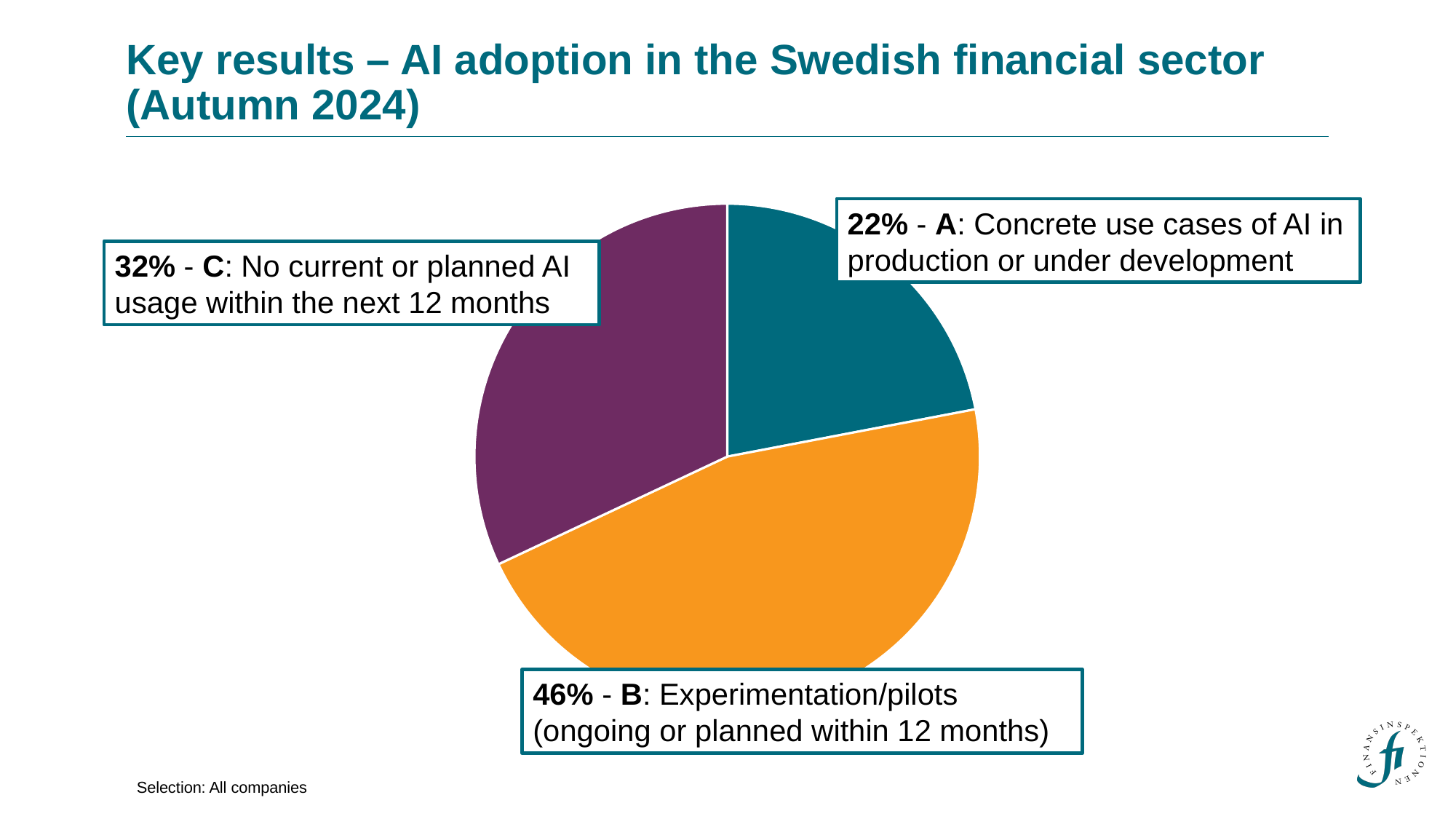

# Key results – AI adoption in the Swedish financial sector (Autumn 2024)

### Chart: Swedish financial sector 2024

| Category |
|---|

### Chart

| Category |  |
|---|---|
| A - Use in production | 0.22 |
| B - Experimenting/pilots | 0.46 |
| C - No AI use | 0.32 |
22% - A: Concrete use cases of AI in production or under development
32% - C: No current or planned AI usage within the next 12 months
46% - B: Experimentation/pilots (ongoing or planned within 12 months)
Selection: All companies